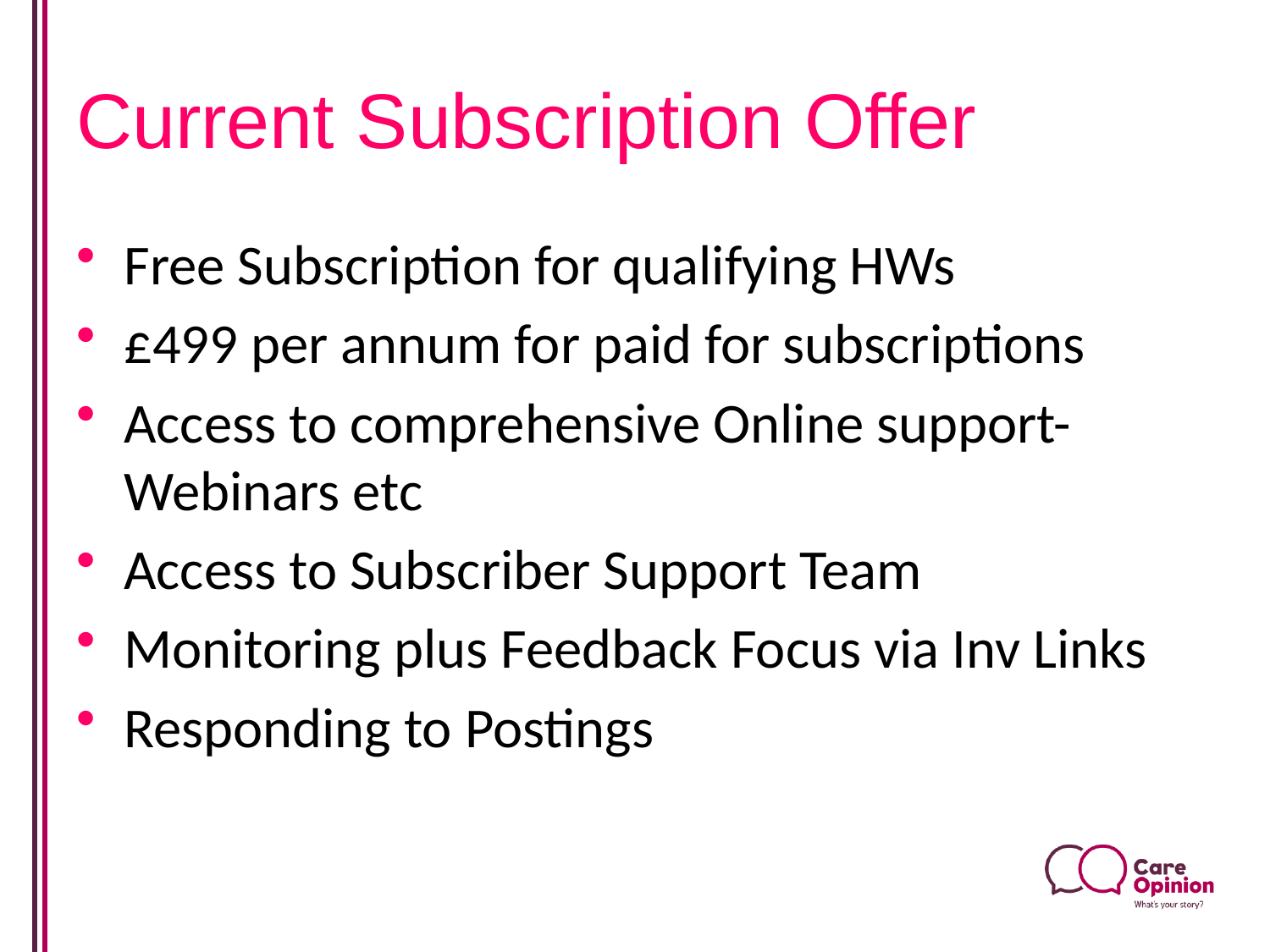

# Current Subscription Offer
Free Subscription for qualifying HWs
£499 per annum for paid for subscriptions
Access to comprehensive Online support-Webinars etc
Access to Subscriber Support Team
Monitoring plus Feedback Focus via Inv Links
Responding to Postings